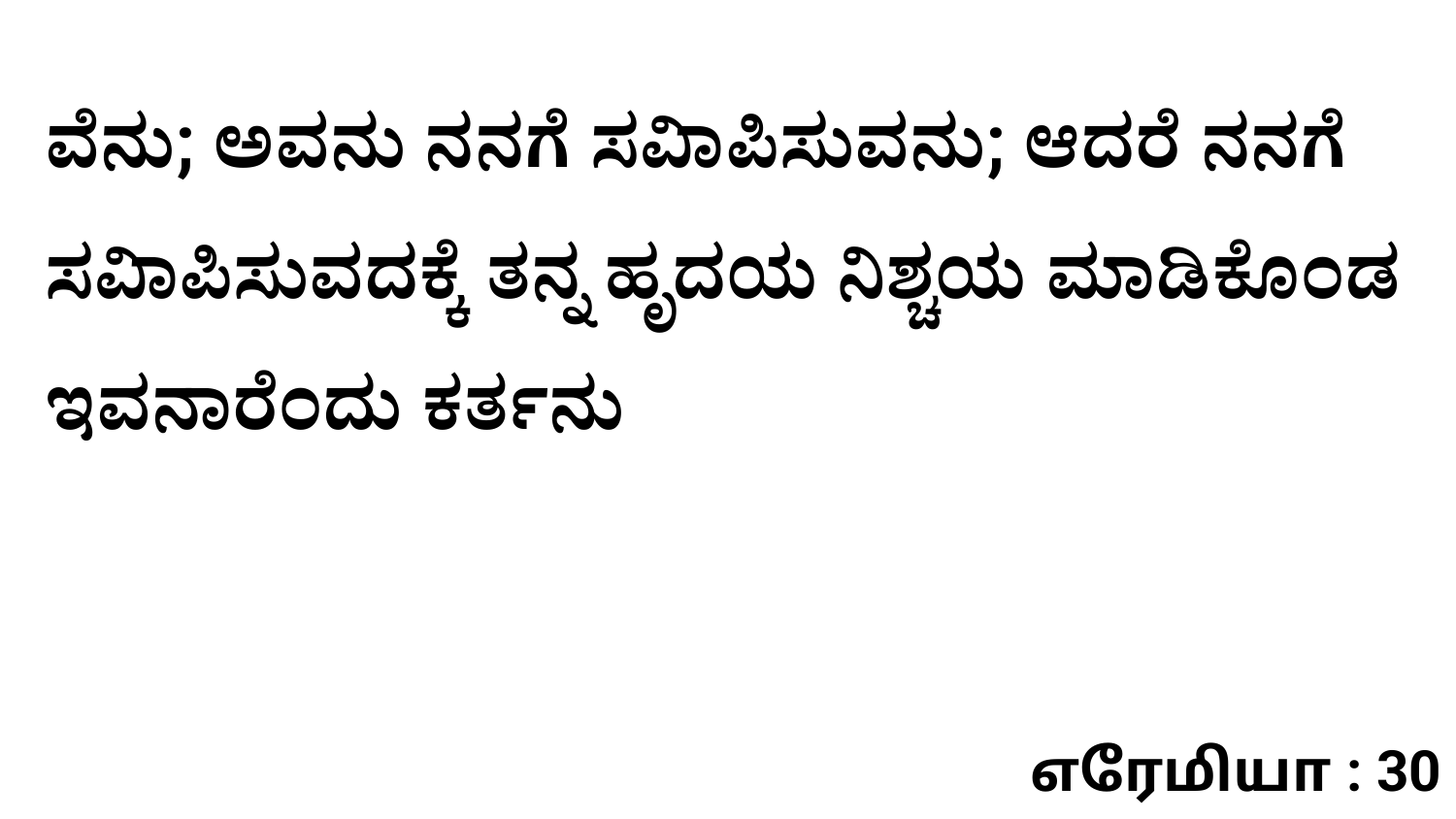

ವೆನು; ಅವನು ನನಗೆ ಸವಿಾಪಿಸುವನು; ಆದರೆ ನನಗೆ ಸವಿಾಪಿಸುವದಕ್ಕೆ ತನ್ನ ಹೃದಯ ನಿಶ್ಚಯ ಮಾಡಿಕೊಂಡ ಇವನಾರೆಂದು ಕರ್ತನು
எரேமியா : 30